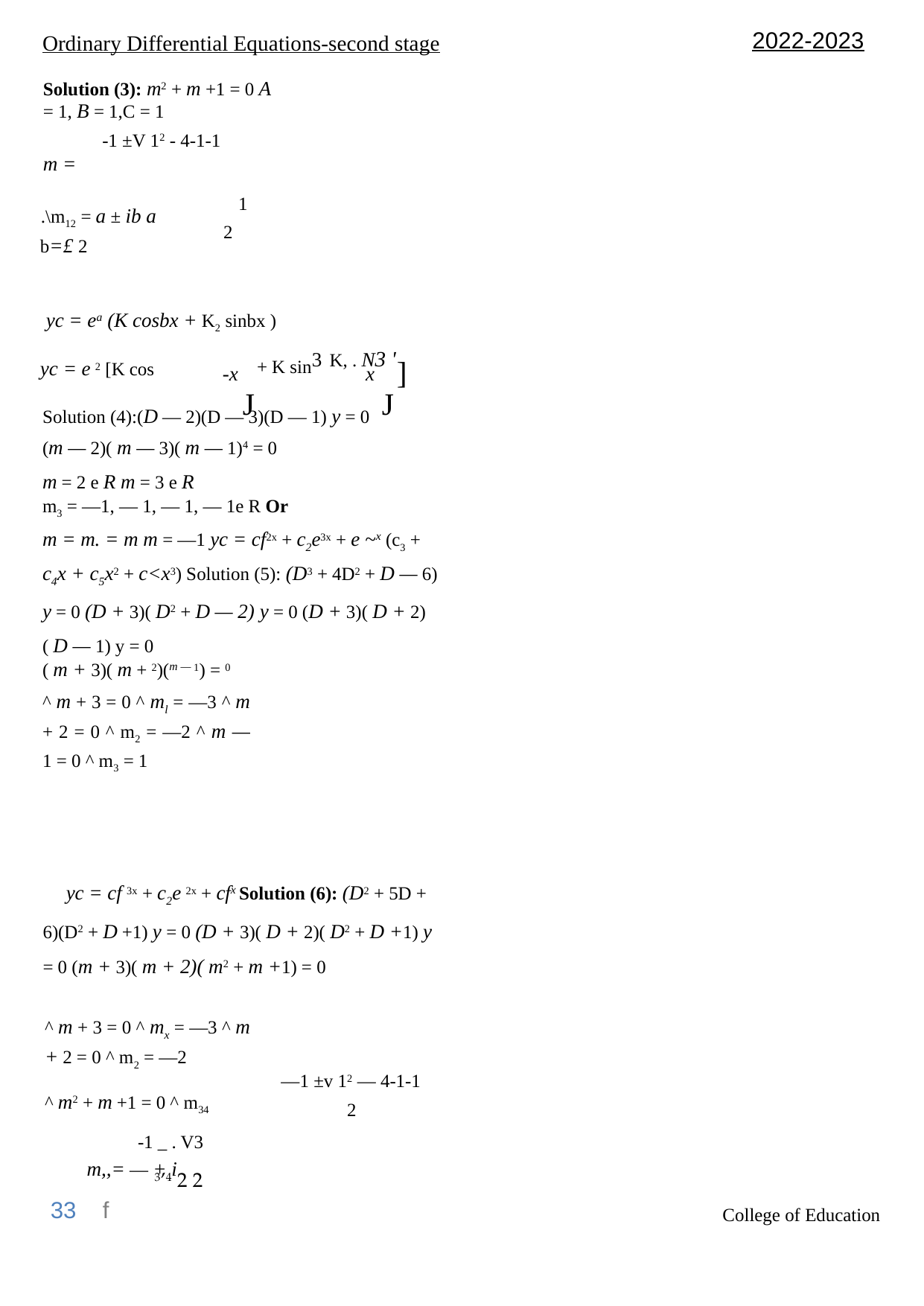

2022-2023
Ordinary Differential Equations-second stage
Solution (3): m2 + m +1 = 0 A = 1, B = 1,C = 1
-1 ±V 12 - 4-1-1
m =
1
.\m12 = a ± ib a
2
b=£ 2
yc = ea (K cosbx + K2 sinbx )
3 K, . N3 '
]
+ K sin
yc = e 2 [K cos
-x
x
J
J
Solution (4):(D — 2)(D — 3)(D — 1) y = 0
(m — 2)( m — 3)( m — 1)4 = 0
m = 2 e R m = 3 e R
m3 = —1, — 1, — 1, — 1e R Or
m = m. = m m = —1 yc = cf2x + c2e3x + e ~x (c3 + c4x + c5x2 + c<x3) Solution (5): (D3 + 4D2 + D — 6) y = 0 (D + 3)( D2 + D — 2) y = 0 (D + 3)( D + 2)( D — 1) y = 0
( m + 3)( m + 2)(m — 1) = 0
^ m + 3 = 0 ^ ml = —3 ^ m + 2 = 0 ^ m2 = —2 ^ m — 1 = 0 ^ m3 = 1
yc = cf 3x + c2e 2x + cfx Solution (6): (D2 + 5D + 6)(D2 + D +1) y = 0 (D + 3)( D + 2)( D2 + D +1) y = 0 (m + 3)( m + 2)( m2 + m +1) = 0
^ m + 3 = 0 ^ mx = —3 ^ m + 2 = 0 ^ m2 = —2
—1 ±v 12 — 4-1-1
2
^ m2 + m +1 = 0 ^ m34
-1 _ . V3
m,,= — + i
3’4 2 2
33    f
College of Education